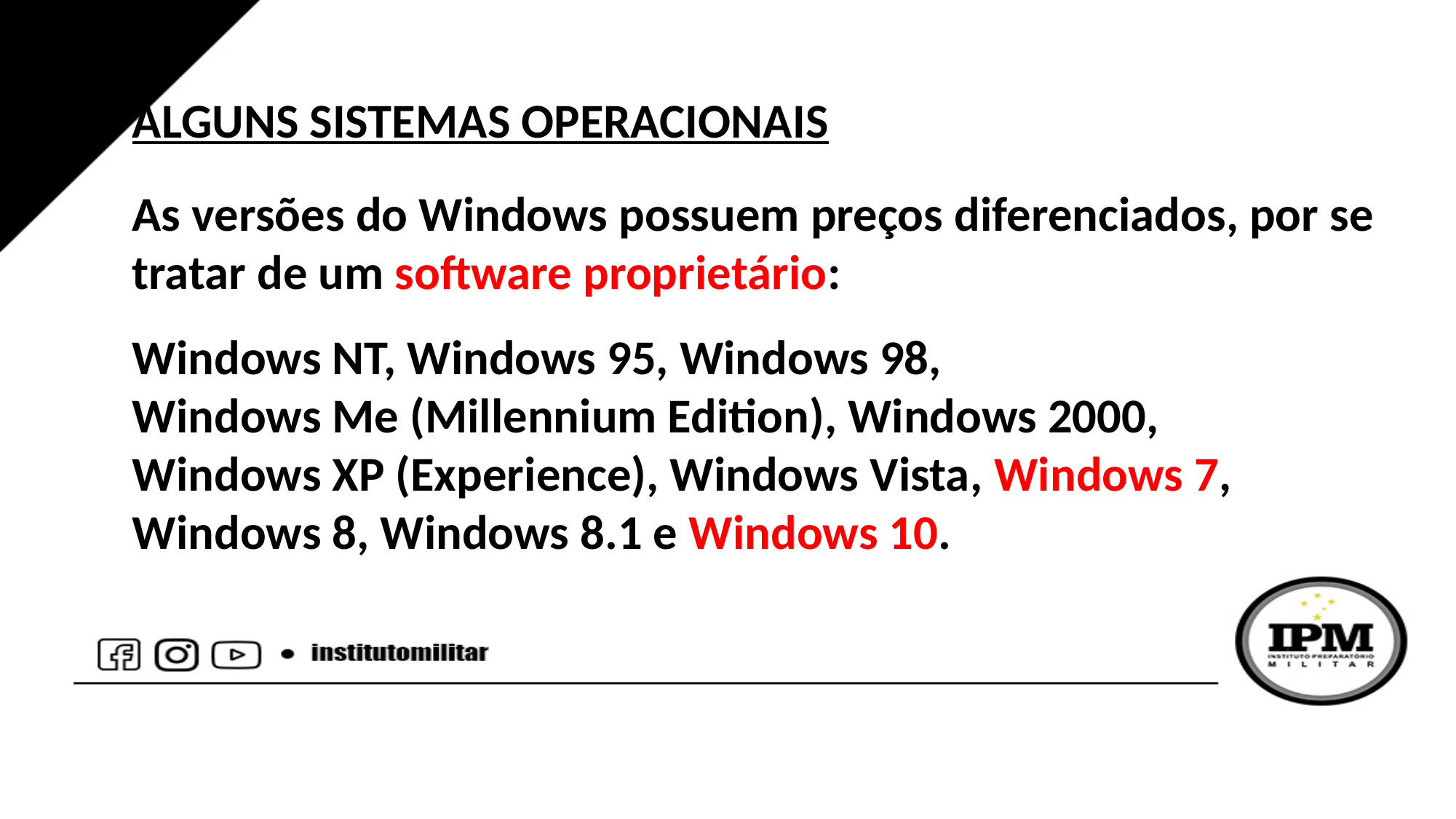

ALGUNS SISTEMAS OPERACIONAIS
As versões do Windows possuem preços diferenciados, por se tratar de um software proprietário:

Windows NT, Windows 95, Windows 98,
Windows Me (Millennium Edition), Windows 2000,
Windows XP (Experience), Windows Vista, Windows 7,
Windows 8, Windows 8.1 e Windows 10.